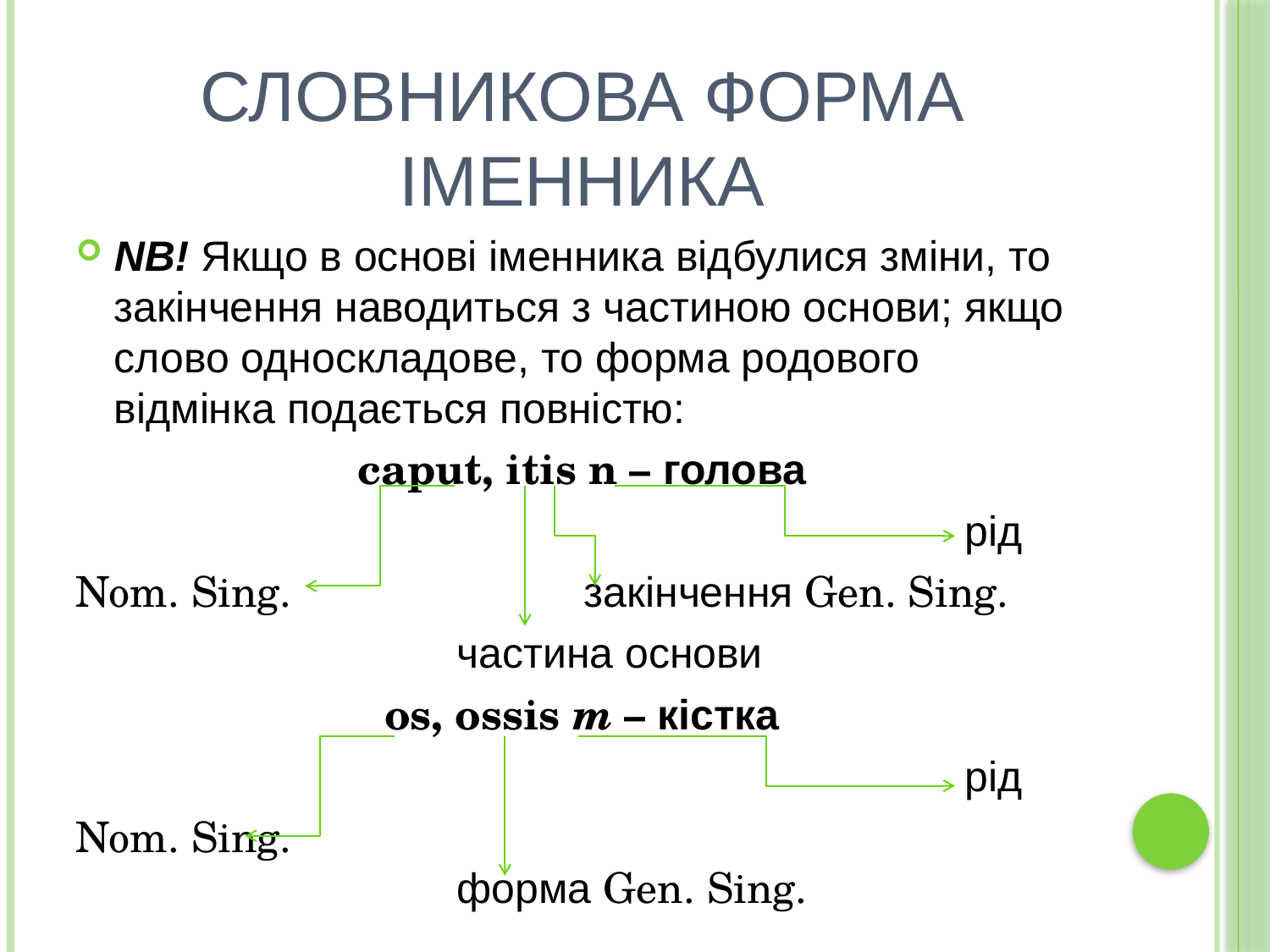

# СЛОВНИКОВА ФОРМА ІМЕННИКА
NB! Якщо в основі іменника відбулися зміни, то закінчення наводиться з частиною основи; якщо слово односкладове, то форма родового відмінка подається повністю:
caput, itis n – голова
							рід
Nom. Sing.			закінчення Gen. Sing.
			частина основи
os, ossis m – кістка
							рід
Nom. Sing.									форма Gen. Sing.